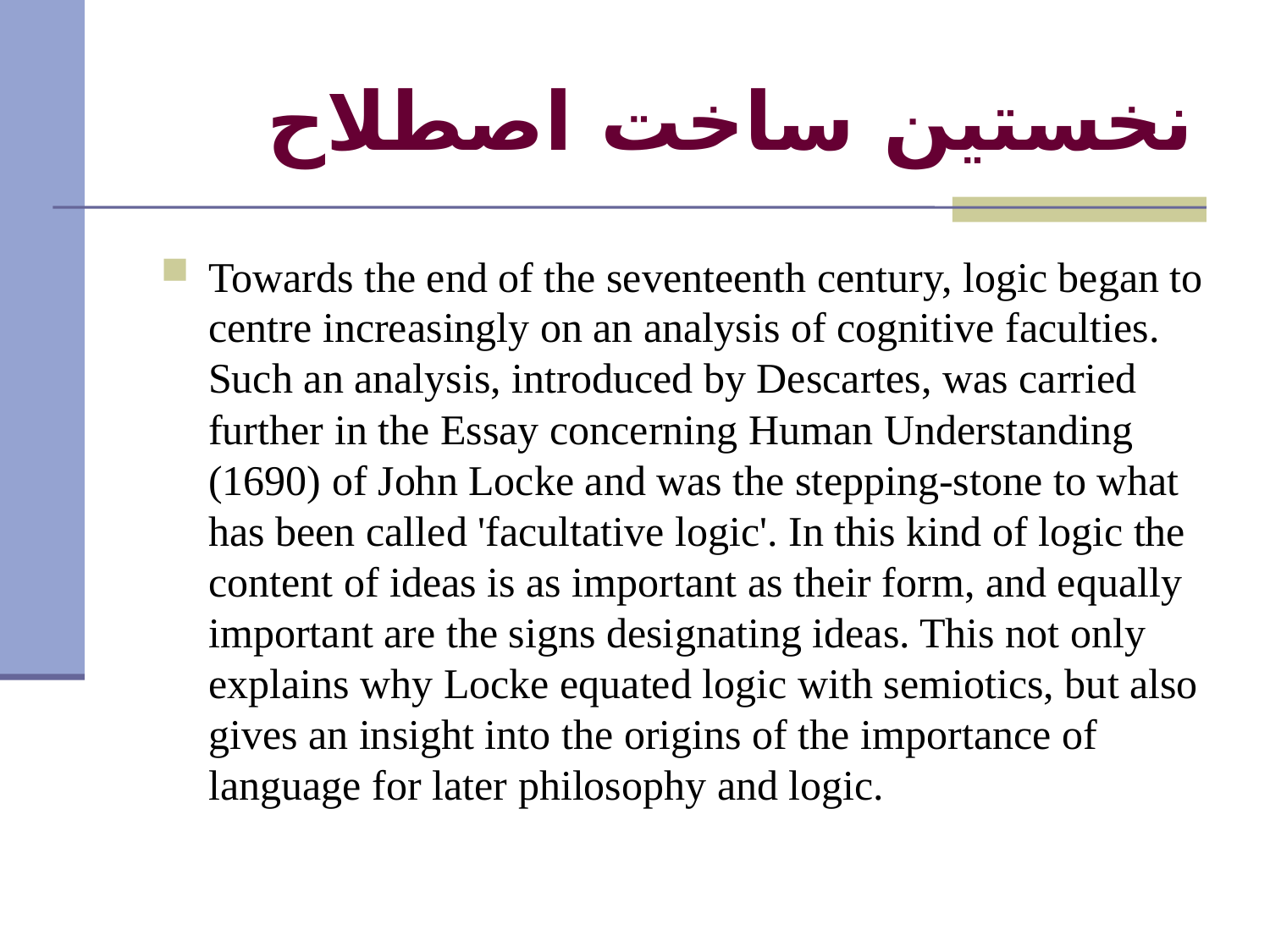

# نخستين ساخت اصطلاح
Towards the end of the seventeenth century, logic began to centre increasingly on an analysis of cognitive faculties. Such an analysis, introduced by Descartes, was carried further in the Essay concerning Human Understanding (1690) of John Locke and was the stepping-stone to what has been called 'facultative logic'. In this kind of logic the content of ideas is as important as their form, and equally important are the signs designating ideas. This not only explains why Locke equated logic with semiotics, but also gives an insight into the origins of the importance of language for later philosophy and logic.